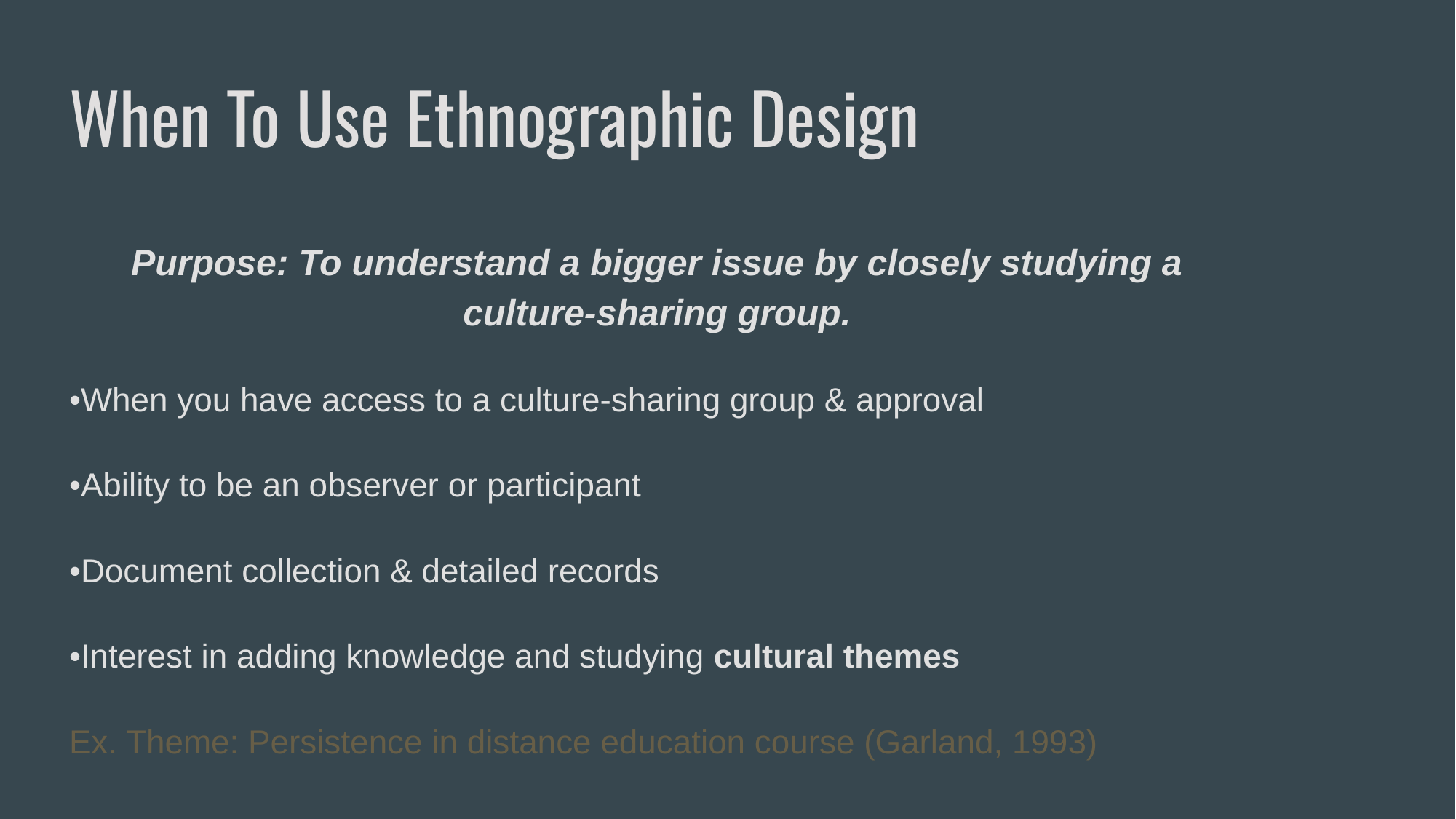

# When To Use Ethnographic Design
Purpose: To understand a bigger issue by closely studying a culture-sharing group.
•When you have access to a culture-sharing group & approval
•Ability to be an observer or participant
•Document collection & detailed records
•Interest in adding knowledge and studying cultural themes
Ex. Theme: Persistence in distance education course (Garland, 1993)